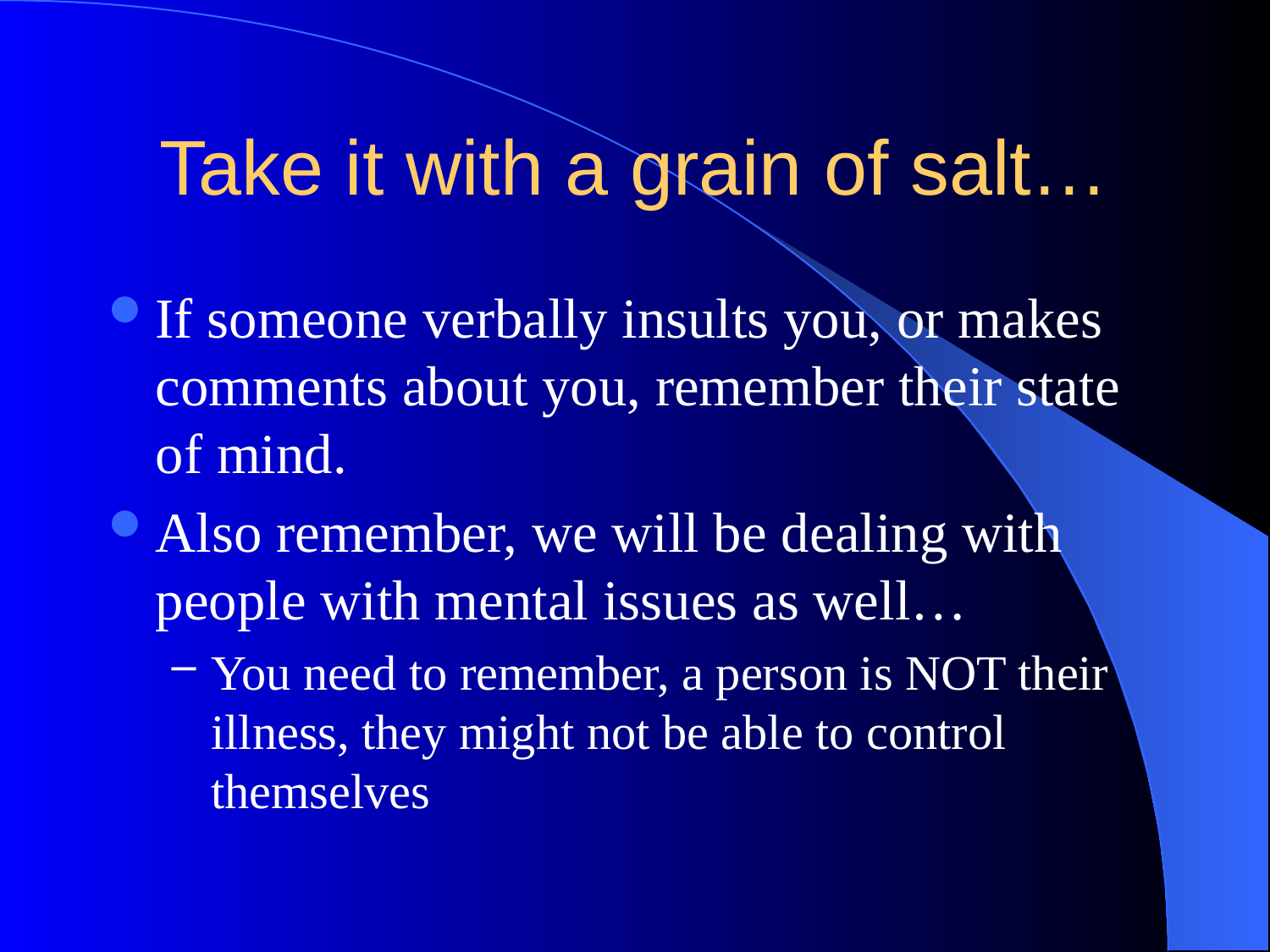

# Take it with a grain of salt…
If someone verbally insults you, or makes comments about you, remember their state of mind.
Also remember, we will be dealing with people with mental issues as well…
You need to remember, a person is NOT their illness, they might not be able to control themselves